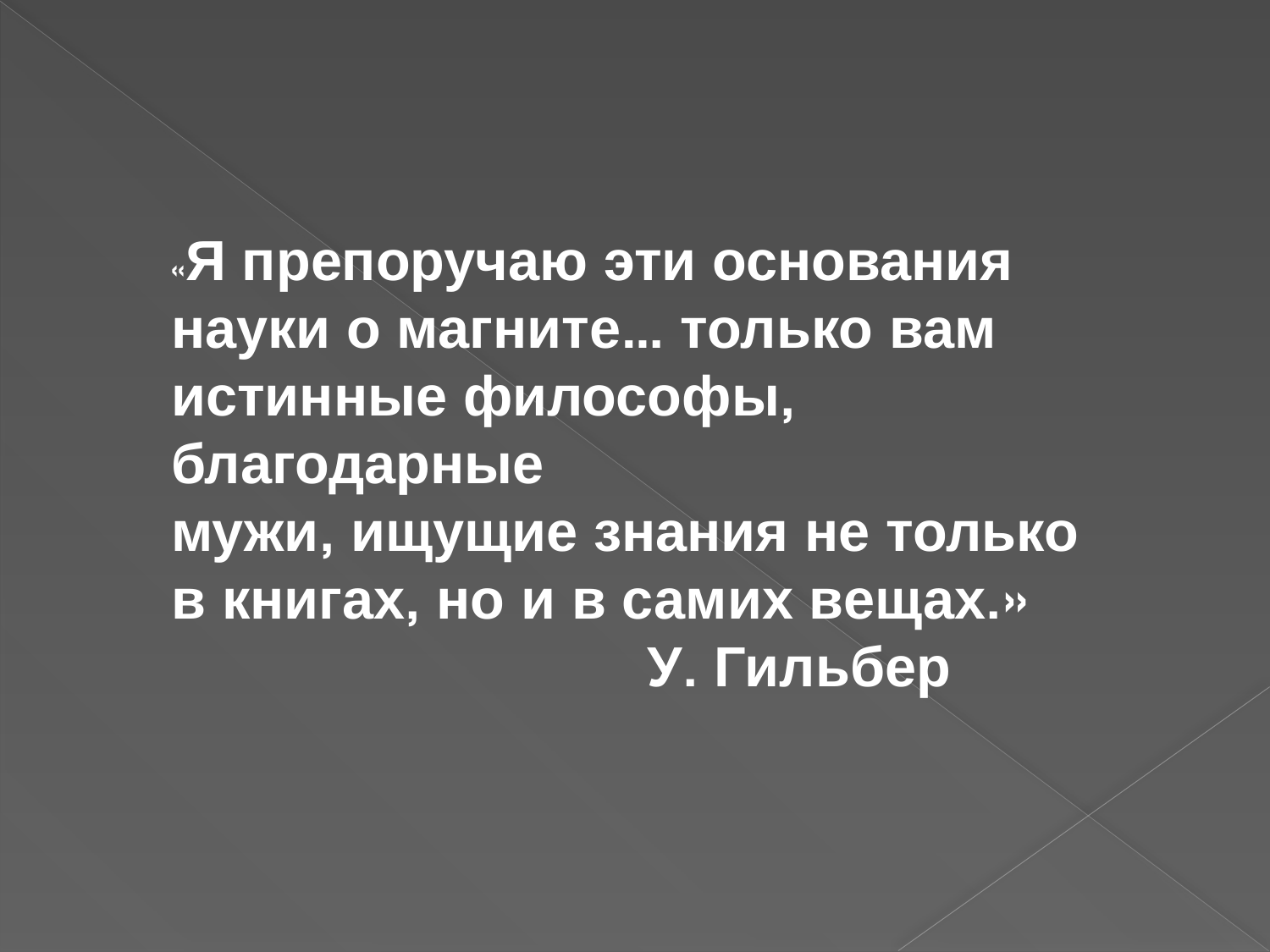

«Я препоручаю эти основания
науки о магните… только вам
истинные философы, благодарные
мужи, ищущие знания не только
в книгах, но и в самих вещах.»
                              У. Гильбер